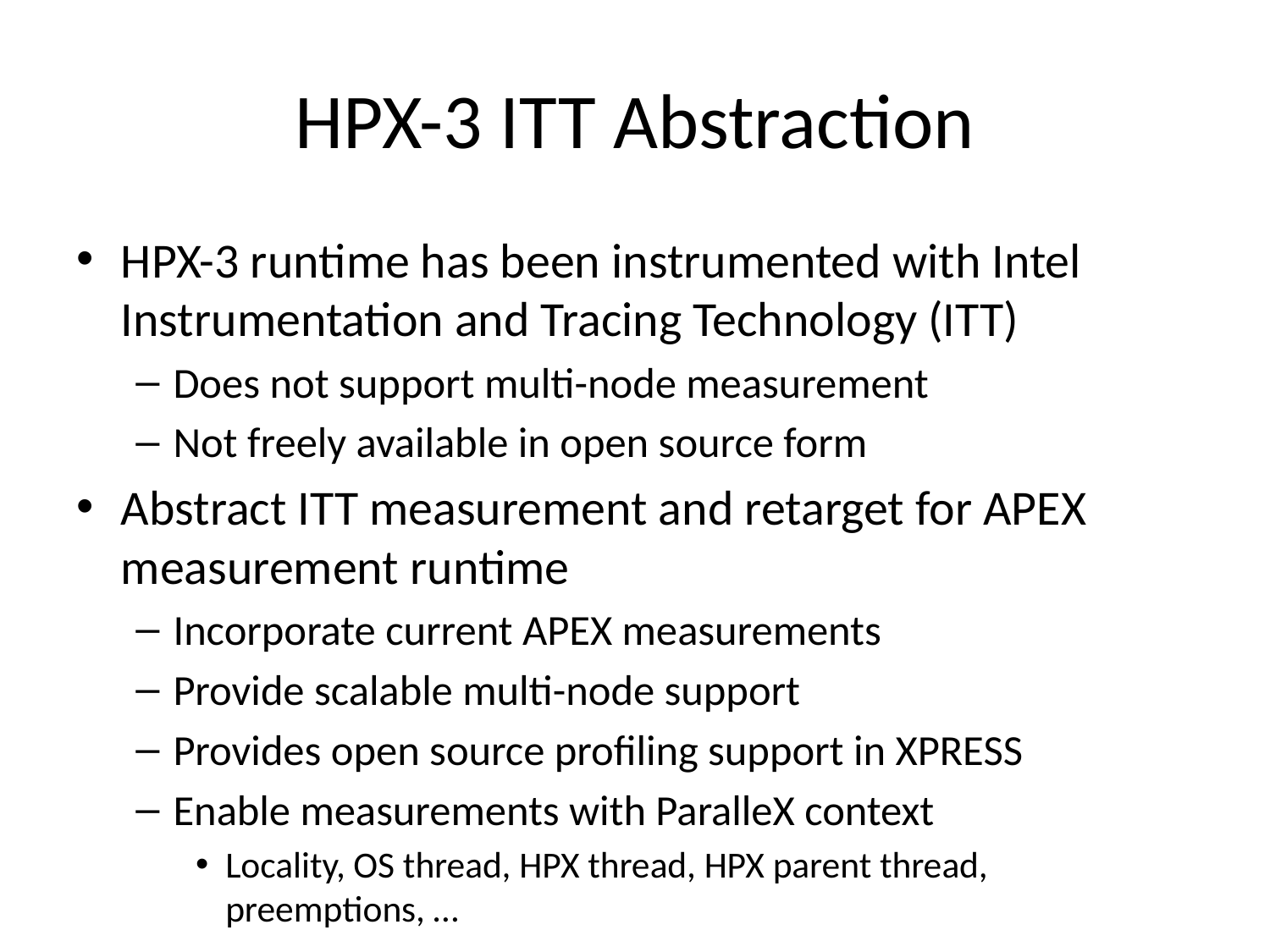

# HPX-3 ITT Abstraction
HPX-3 runtime has been instrumented with Intel Instrumentation and Tracing Technology (ITT)
Does not support multi-node measurement
Not freely available in open source form
Abstract ITT measurement and retarget for APEX measurement runtime
Incorporate current APEX measurements
Provide scalable multi-node support
Provides open source profiling support in XPRESS
Enable measurements with ParalleX context
Locality, OS thread, HPX thread, HPX parent thread, preemptions, …